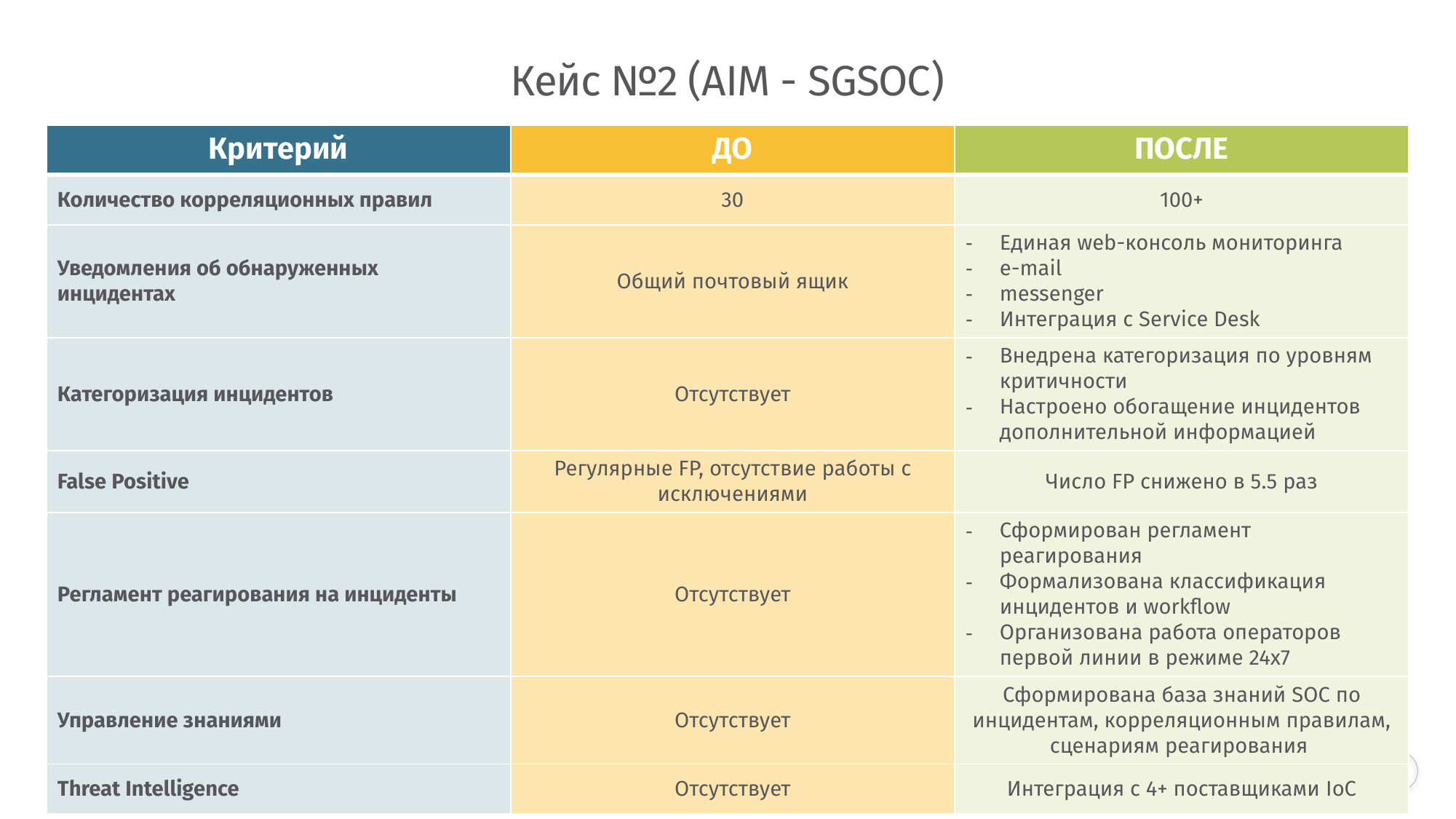

# Кейс №2 (AIM - SGSOC)
| Критерий | ДО | ПОСЛЕ |
| --- | --- | --- |
| Количество корреляционных правил | 30 | 100+ |
| Уведомления об обнаруженных инцидентах | Общий почтовый ящик | Единая web-консоль мониторинга e-mail messenger Интеграция с Service Desk |
| Категоризация инцидентов | Отсутствует | Внедрена категоризация по уровням критичности Настроено обогащение инцидентов дополнительной информацией |
| False Positive | Регулярные FP, отсутствие работы с исключениями | Число FP снижено в 5.5 раз |
| Регламент реагирования на инциденты | Отсутствует | Сформирован регламент реагирования Формализована классификация инцидентов и workflow Организована работа операторов первой линии в режиме 24x7 |
| Управление знаниями | Отсутствует | Сформирована база знаний SOC по инцидентам, корреляционным правилам, сценариям реагирования |
| Threat Intelligence | Отсутствует | Интеграция с 4+ поставщиками IoC |